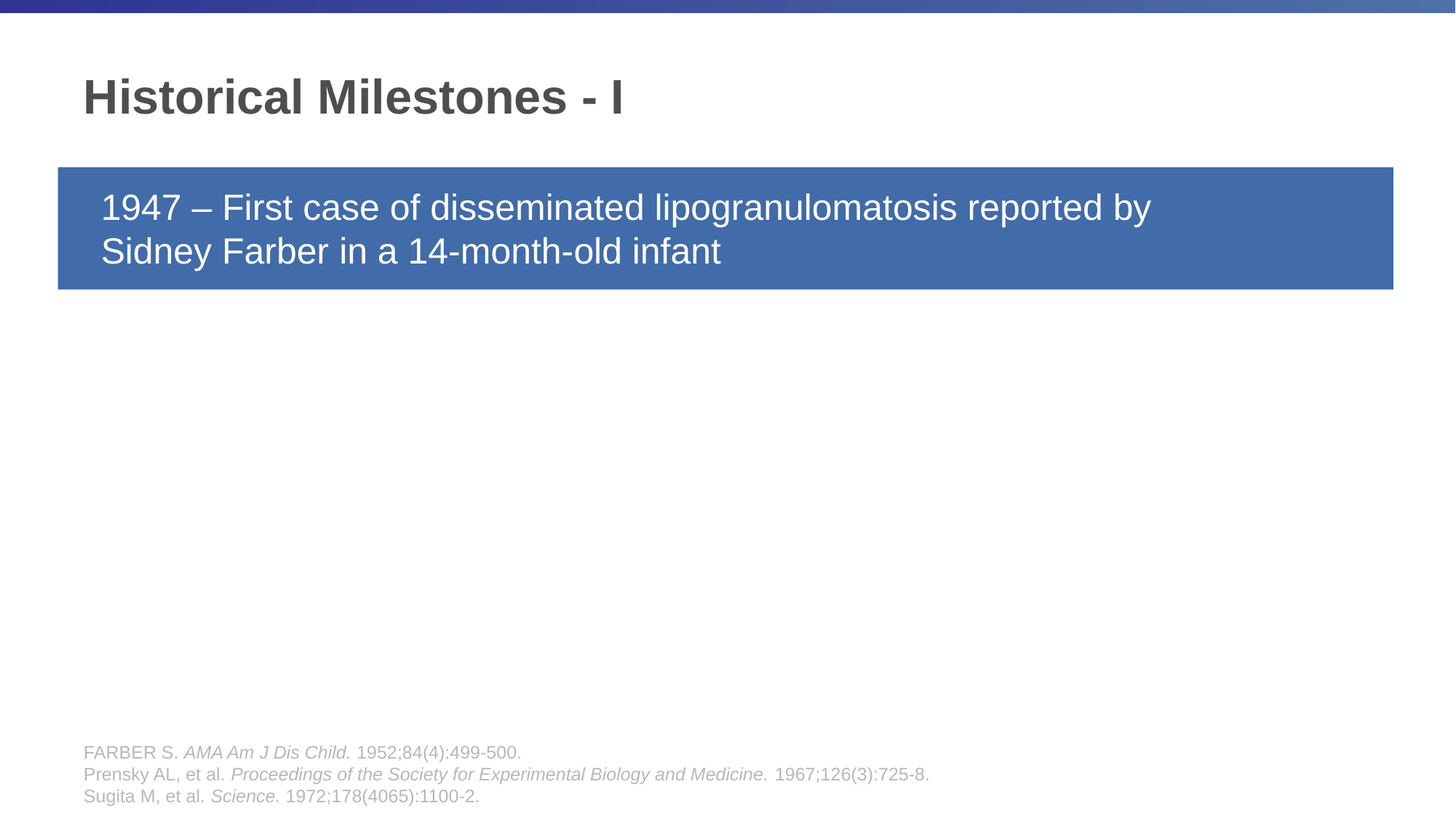

# Historical Milestones - I

1947 – First case of disseminated lipogranulomatosis reported by
Sidney Farber in a 14-month-old infant
FARBER S. AMA Am J Dis Child. 1952;84(4):499-500.
Prensky AL, et al. Proceedings of the Society for Experimental Biology and Medicine. 1967;126(3):725-8.
Sugita M, et al. Science. 1972;178(4065):1100-2.